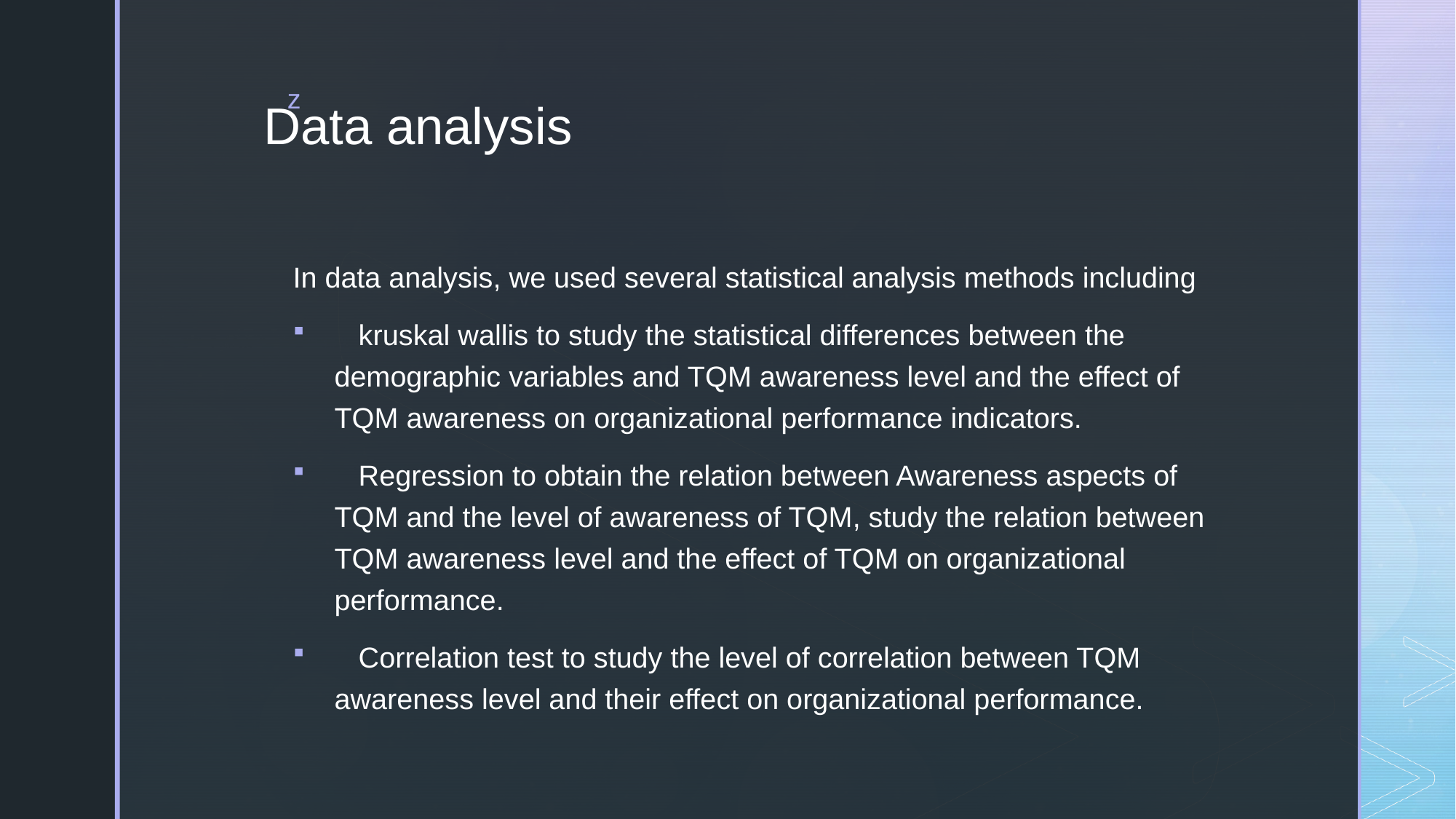

# Data analysis
In data analysis, we used several statistical analysis methods including
   kruskal wallis to study the statistical differences between the demographic variables and TQM awareness level and the effect of TQM awareness on organizational performance indicators.
   Regression to obtain the relation between Awareness aspects of TQM and the level of awareness of TQM, study the relation between TQM awareness level and the effect of TQM on organizational performance.
   Correlation test to study the level of correlation between TQM awareness level and their effect on organizational performance.